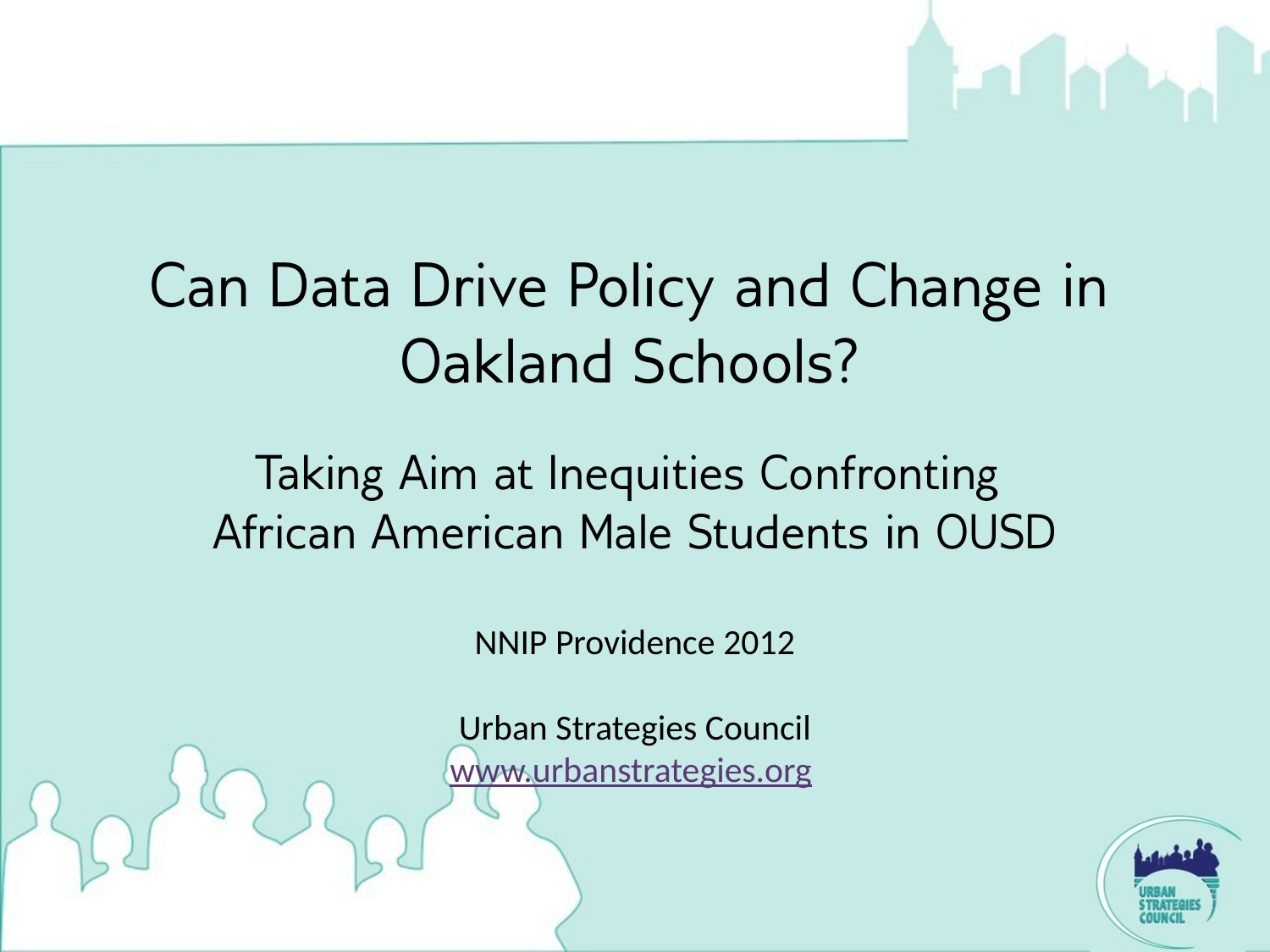

Can Data Drive Policy and Change in Oakland Schools?
Taking Aim at Inequities Confronting
African American Male Students in OUSD

NNIP Providence 2012

Urban Strategies Council
www.urbanstrategies.org